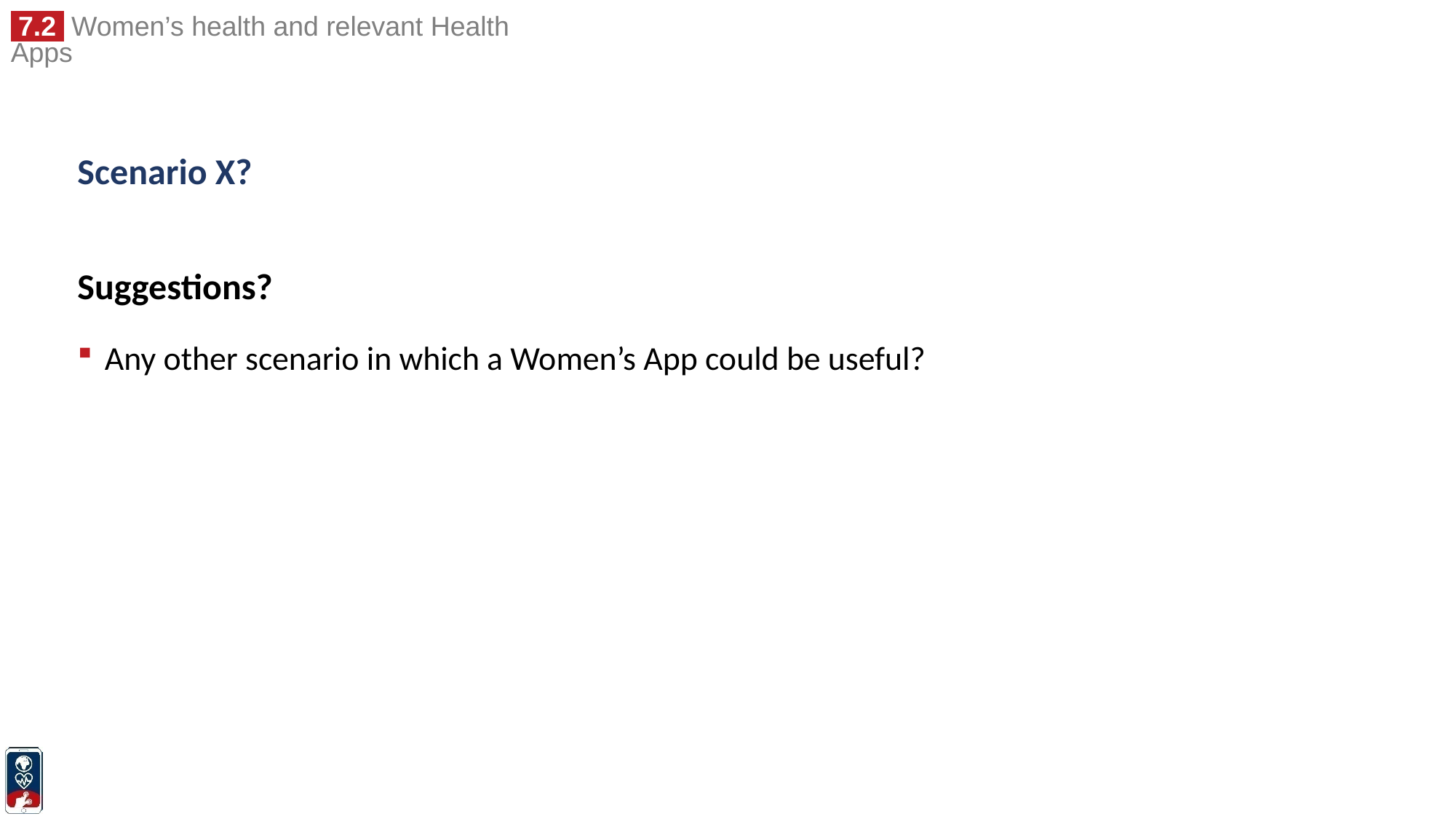

# Scenario X?
Suggestions?
Any other scenario in which a Women’s App could be useful?